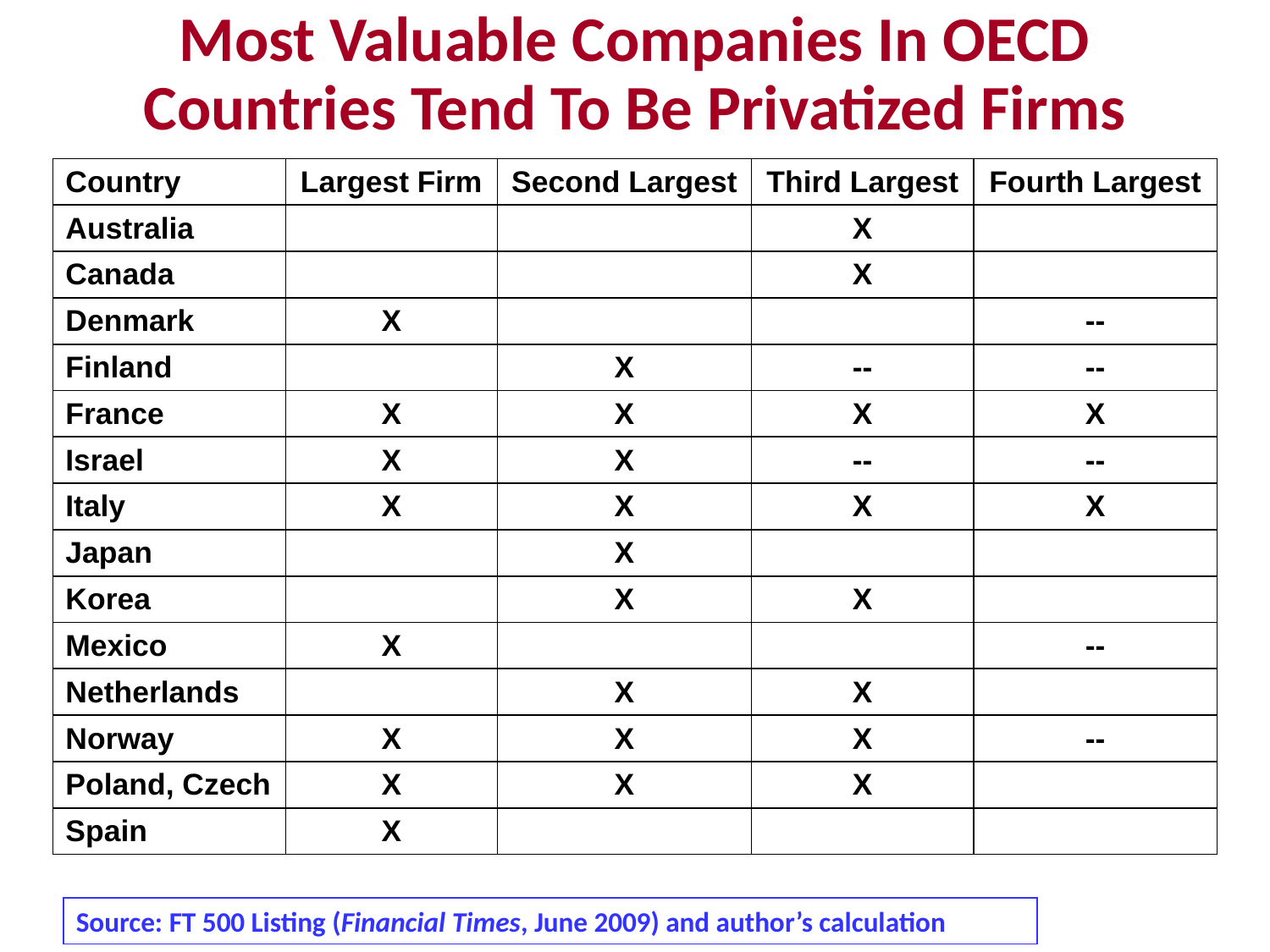

# Most Valuable Companies In OECD Countries Tend To Be Privatized Firms
| Country | Largest Firm | Second Largest | Third Largest | Fourth Largest |
| --- | --- | --- | --- | --- |
| Australia |  |  | X |  |
| Canada |  |  | X |  |
| Denmark | X |  |  | -- |
| Finland |  | X | -- | -- |
| France | X | X | X | X |
| Israel | X | X | -- | -- |
| Italy | X | X | X | X |
| Japan |  | X |  |  |
| Korea |  | X | X |  |
| Mexico | X |  |  | -- |
| Netherlands |  | X | X |  |
| Norway | X | X | X | -- |
| Poland, Czech | X | X | X |  |
| Spain | X |  |  |  |
Source: FT 500 Listing (Financial Times, June 2009) and author’s calculation